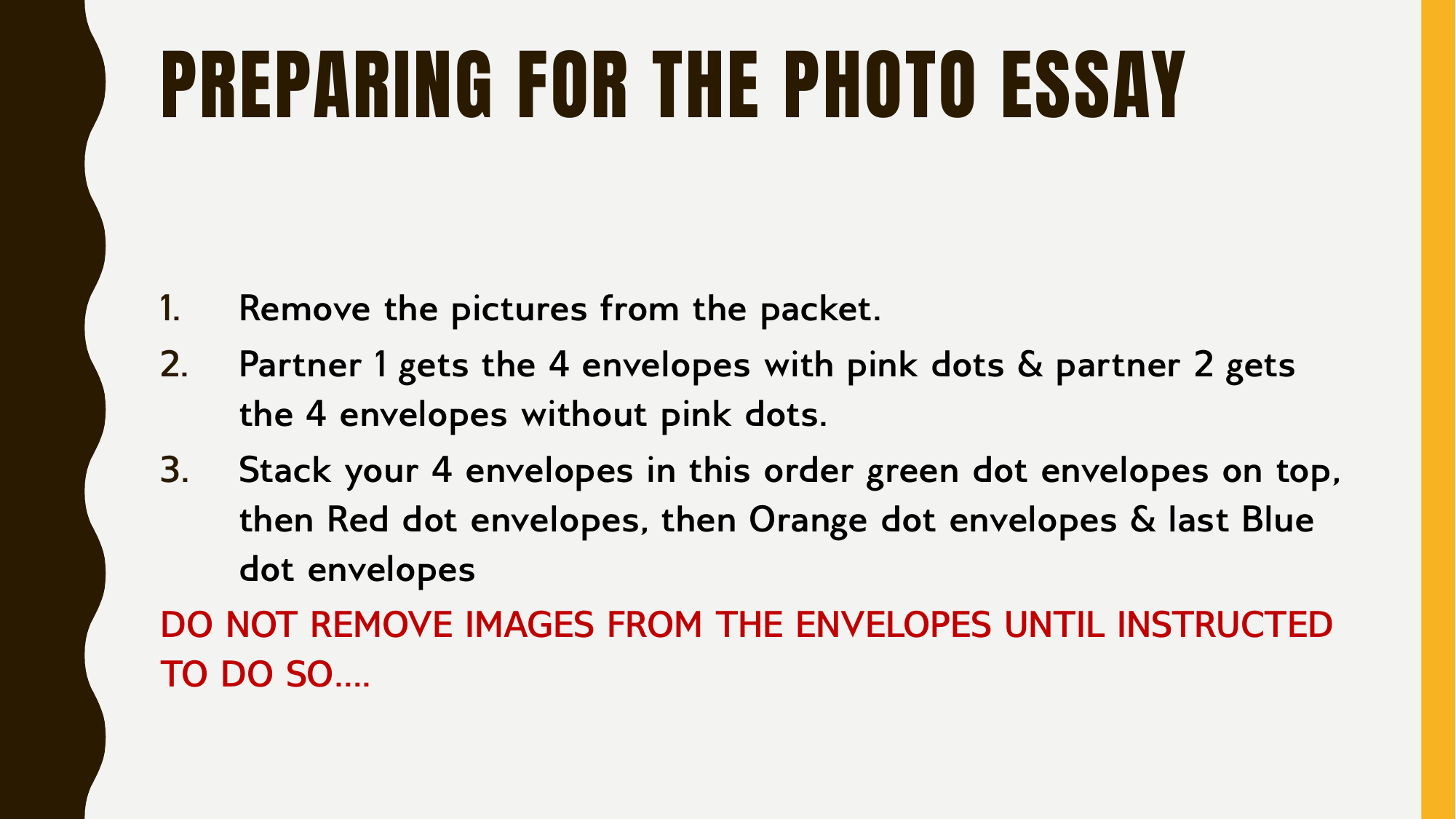

# Preparing for the photo essay
Remove the pictures from the packet.
Partner 1 gets the 4 envelopes with pink dots & partner 2 gets the 4 envelopes without pink dots.
Stack your 4 envelopes in this order green dot envelopes on top, then Red dot envelopes, then Orange dot envelopes & last Blue dot envelopes
DO NOT REMOVE IMAGES FROM THE ENVELOPES UNTIL INSTRUCTED TO DO SO….